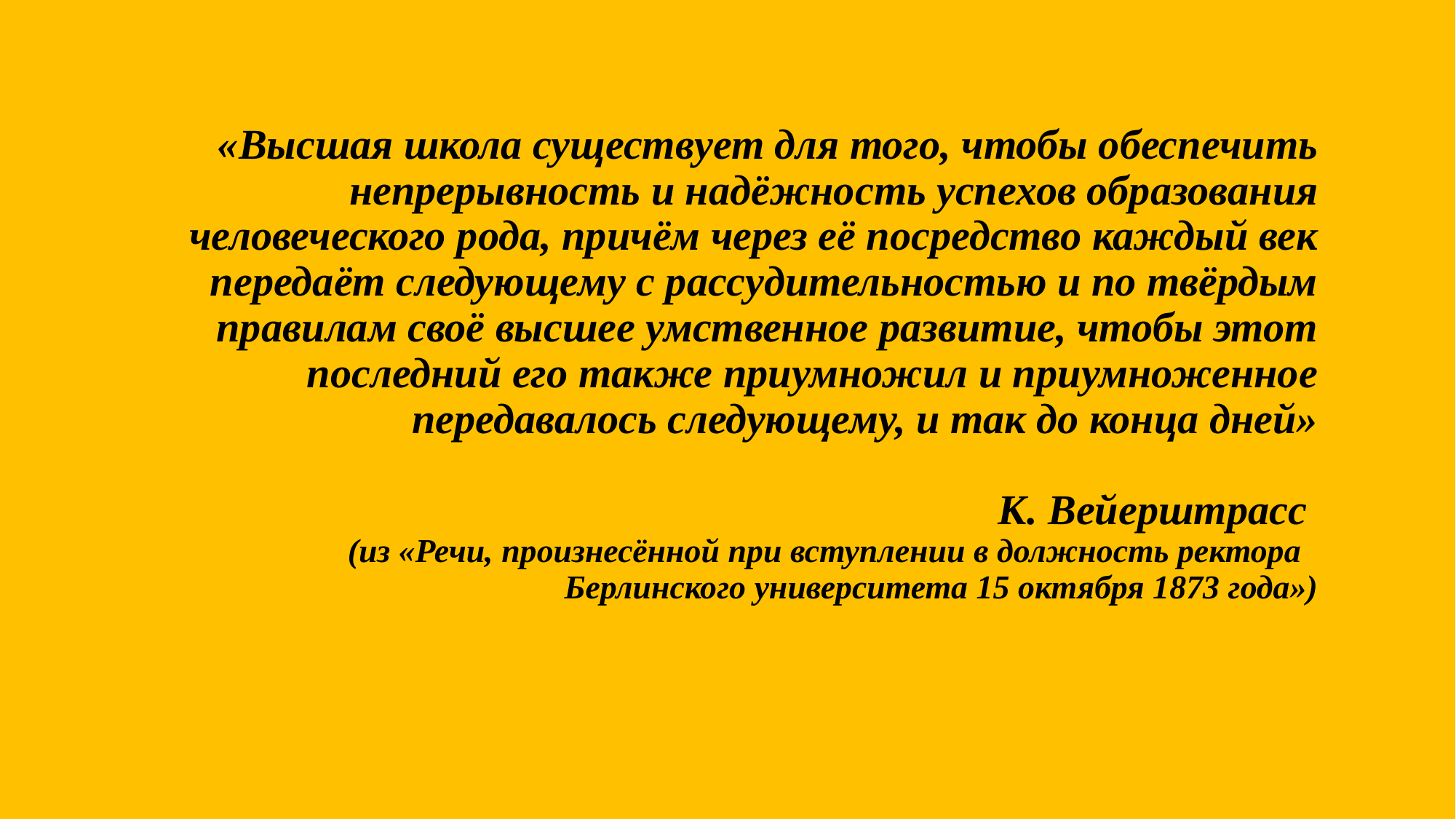

# «Высшая школа существует для того, чтобы обеспечить непрерывность и надёжность успехов образования человеческого рода, причём через её посредство каждый век передаёт следующему с рассудительностью и по твёрдым правилам своё высшее умственное развитие, чтобы этот последний его также приумножил и приумноженное передавалось следующему, и так до конца дней» К. Вейерштрасс (из «Речи, произнесённой при вступлении в должность ректора   Берлинского университета 15 октября 1873 года»)